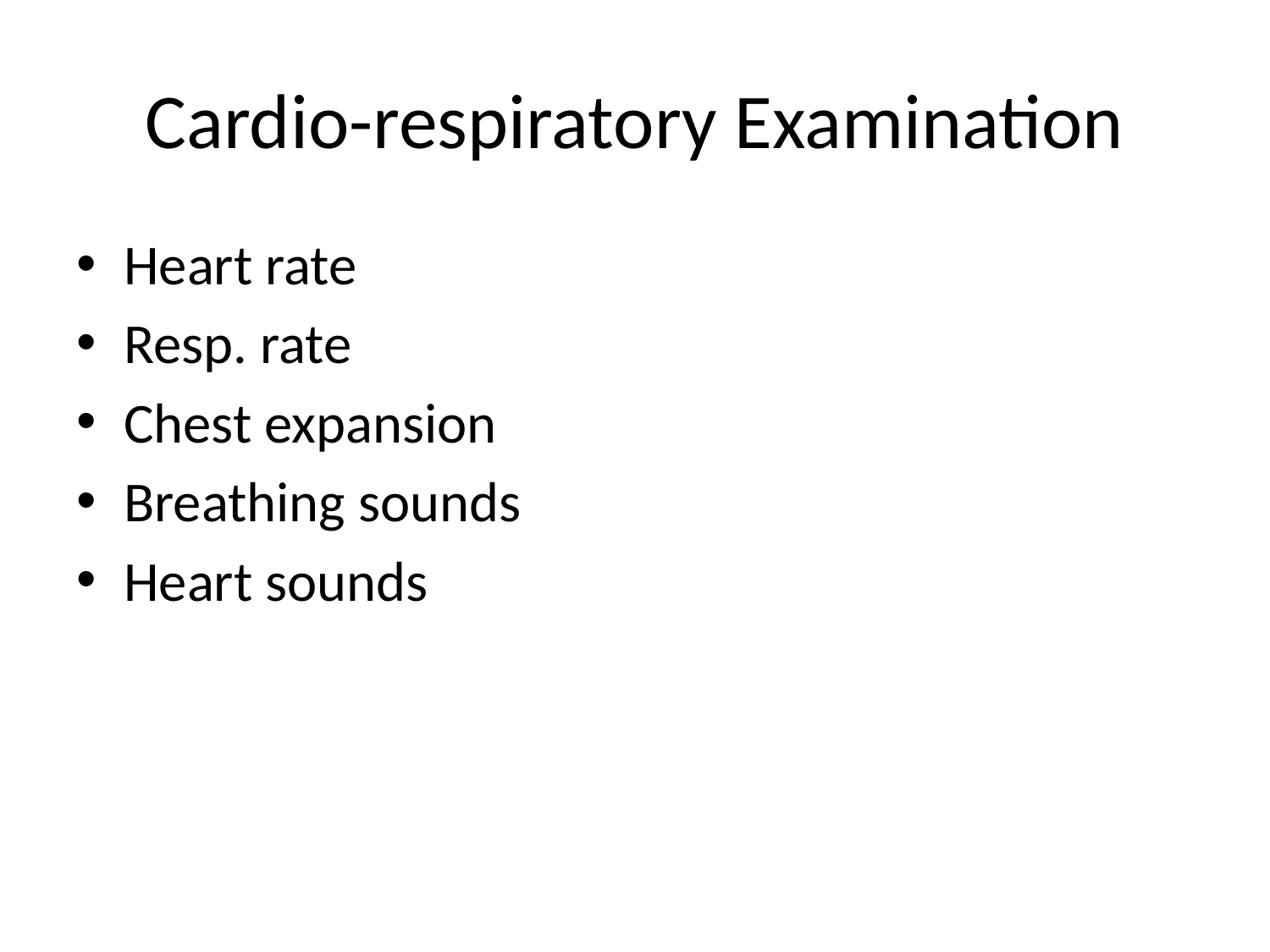

# Cardio-respiratory Examination
Heart rate
Resp. rate
Chest expansion
Breathing sounds
Heart sounds